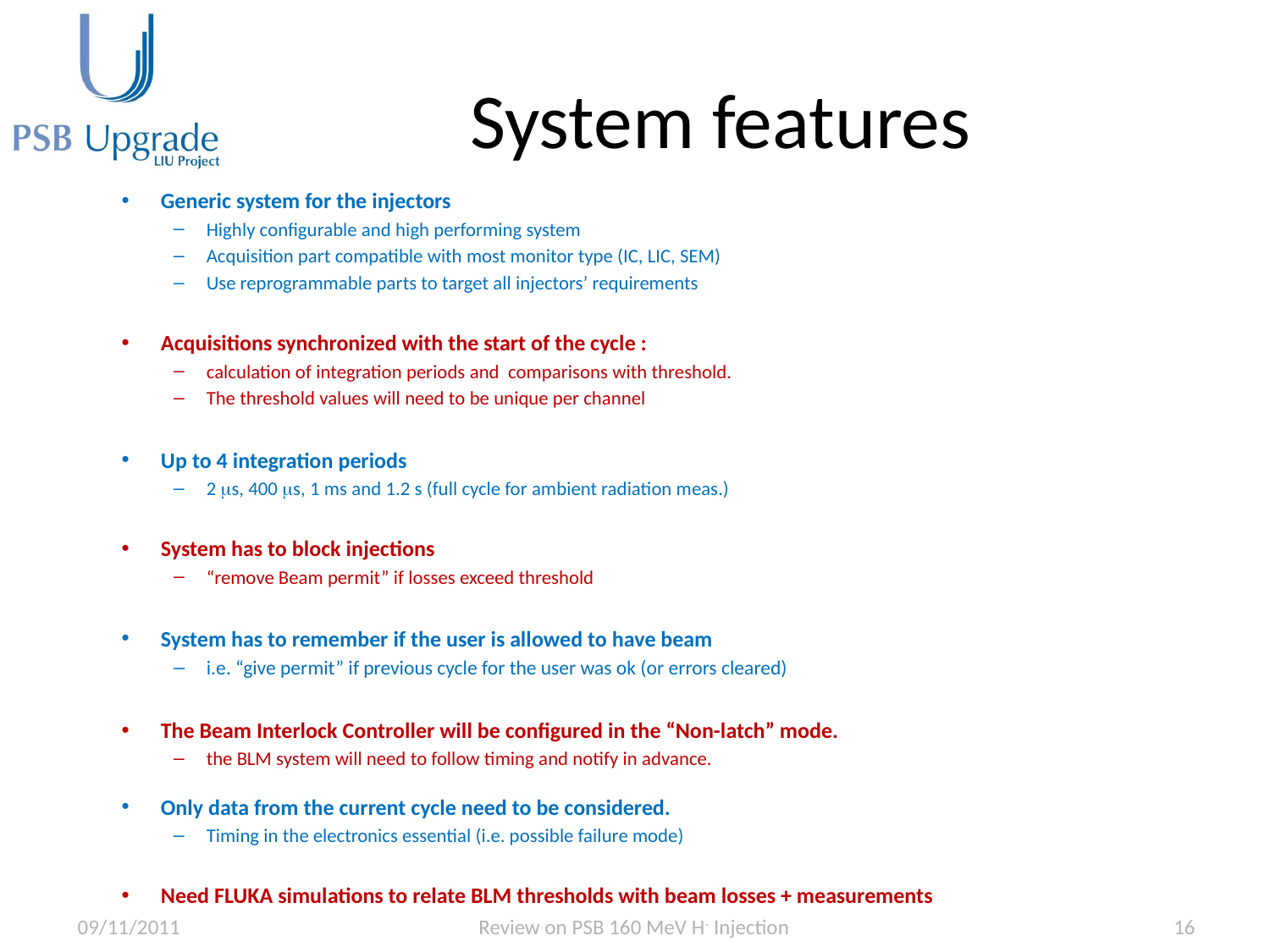

# System features
Generic system for the injectors
Highly configurable and high performing system
Acquisition part compatible with most monitor type (IC, LIC, SEM)
Use reprogrammable parts to target all injectors’ requirements

Acquisitions synchronized with the start of the cycle :
calculation of integration periods and  comparisons with threshold.
The threshold values will need to be unique per channel

Up to 4 integration periods
2 μs, 400 μs, 1 ms and 1.2 s (full cycle for ambient radiation meas.)

System has to block injections
“remove Beam permit” if losses exceed threshold

System has to remember if the user is allowed to have beam
i.e. “give permit” if previous cycle for the user was ok (or errors cleared)

The Beam Interlock Controller will be configured in the “Non-latch” mode.
the BLM system will need to follow timing and notify in advance.

Only data from the current cycle need to be considered.
Timing in the electronics essential (i.e. possible failure mode)

Need FLUKA simulations to relate BLM thresholds with beam losses + measurements

09/11/2011
Review on PSB 160 MeV H- Injection
16